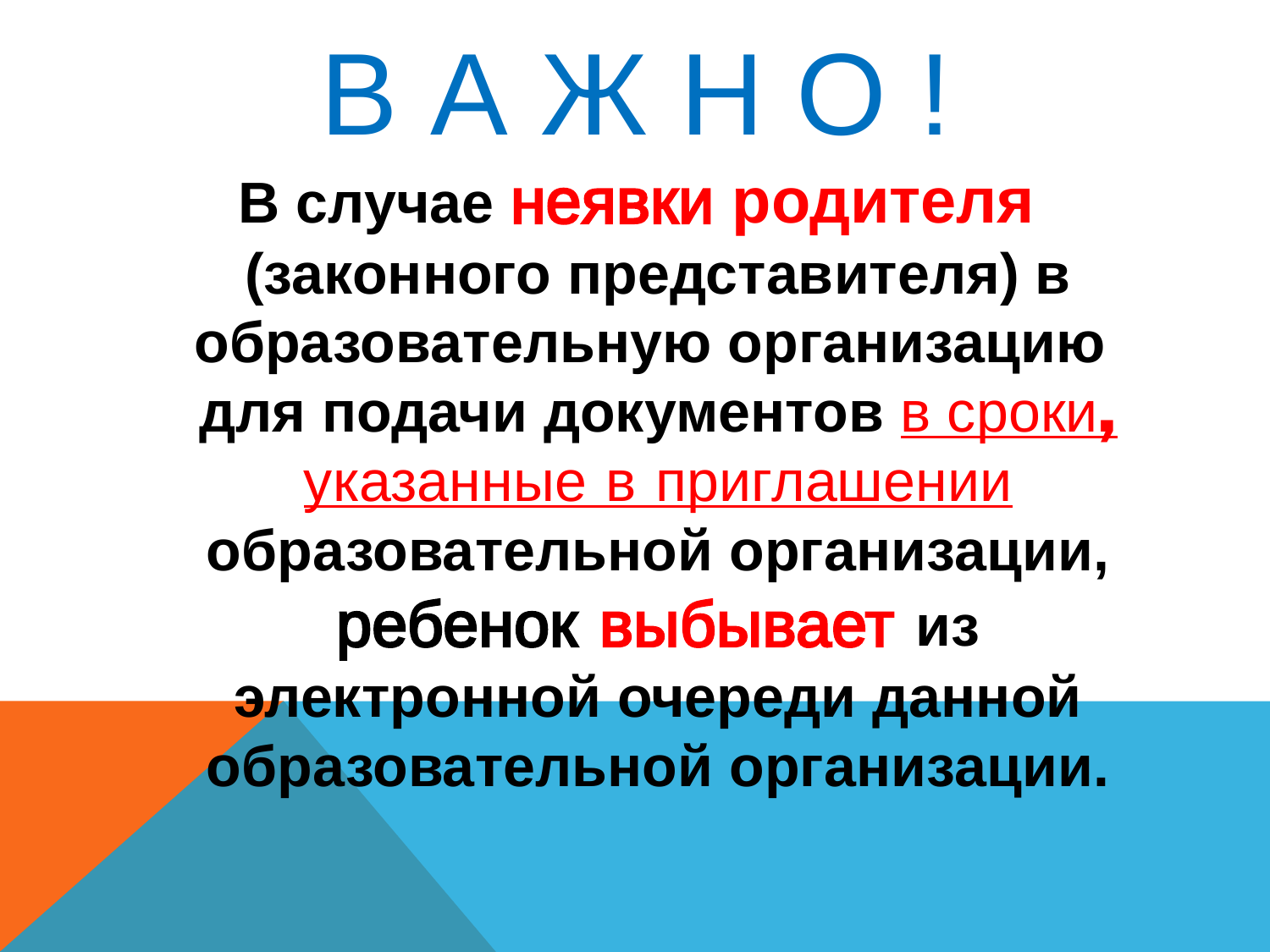

# В А Ж Н О !
В случае неявки родителя (законного представителя) в образовательную организацию
для подачи документов в сроки, указанные в приглашении образовательной организации, ребенок выбывает из электронной очереди данной образовательной организации.